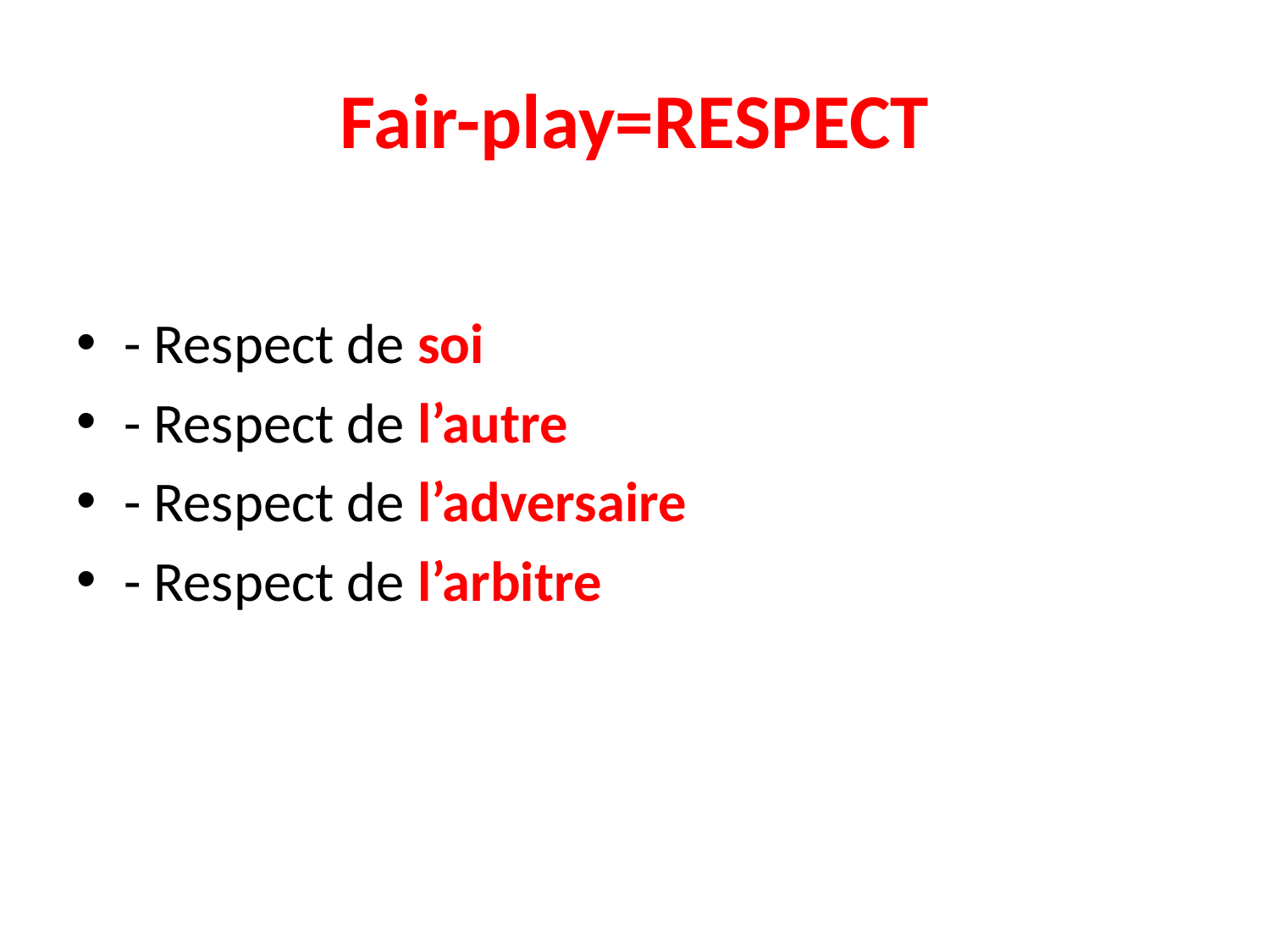

# Fair-play=RESPECT

- Respect de soi
- Respect de l’autre
- Respect de l’adversaire
- Respect de l’arbitre